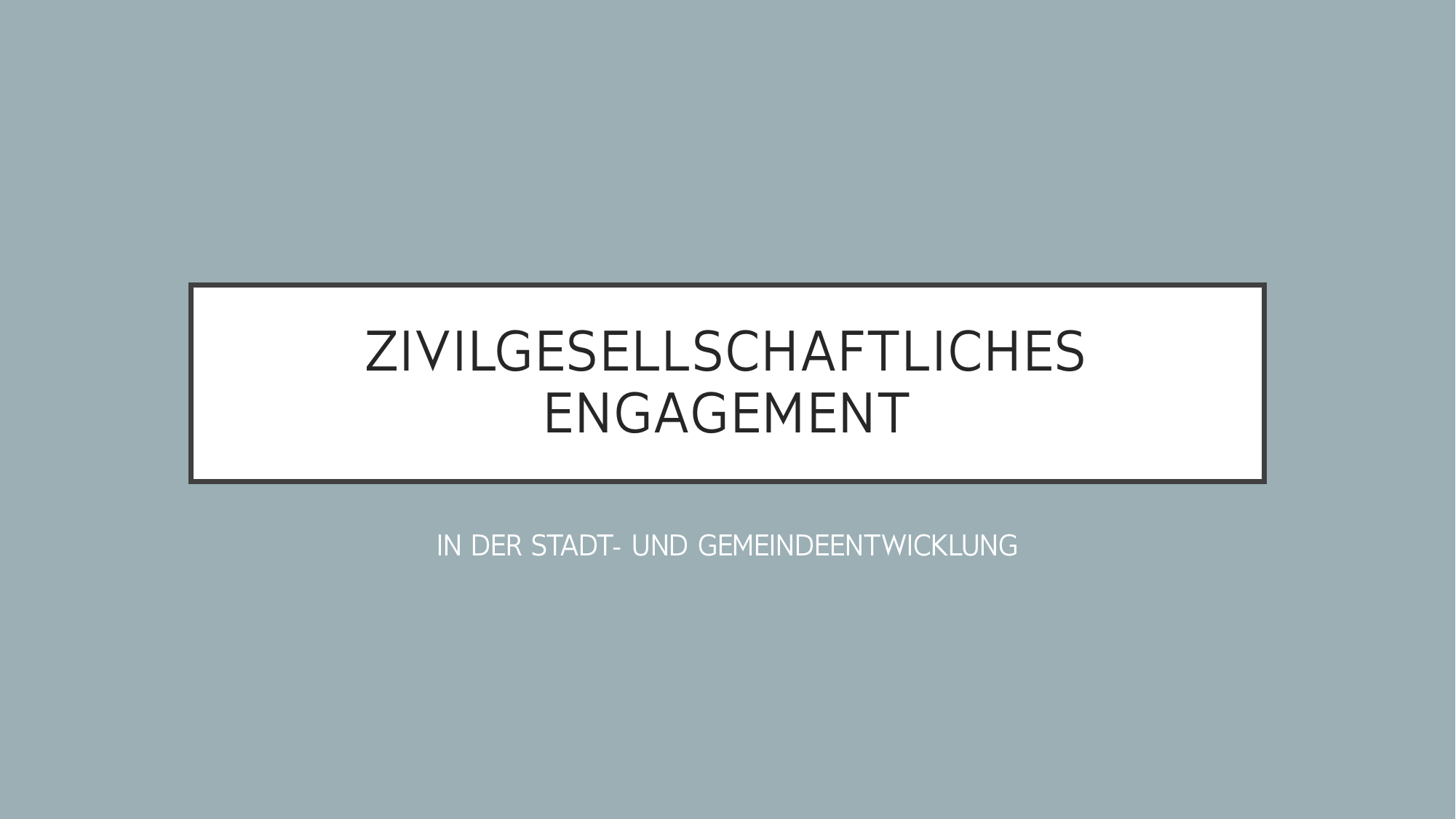

# Zivilgesellschaftliches Engagement
IN DER STADT- UND GEMEINDEENTWICKLUNG